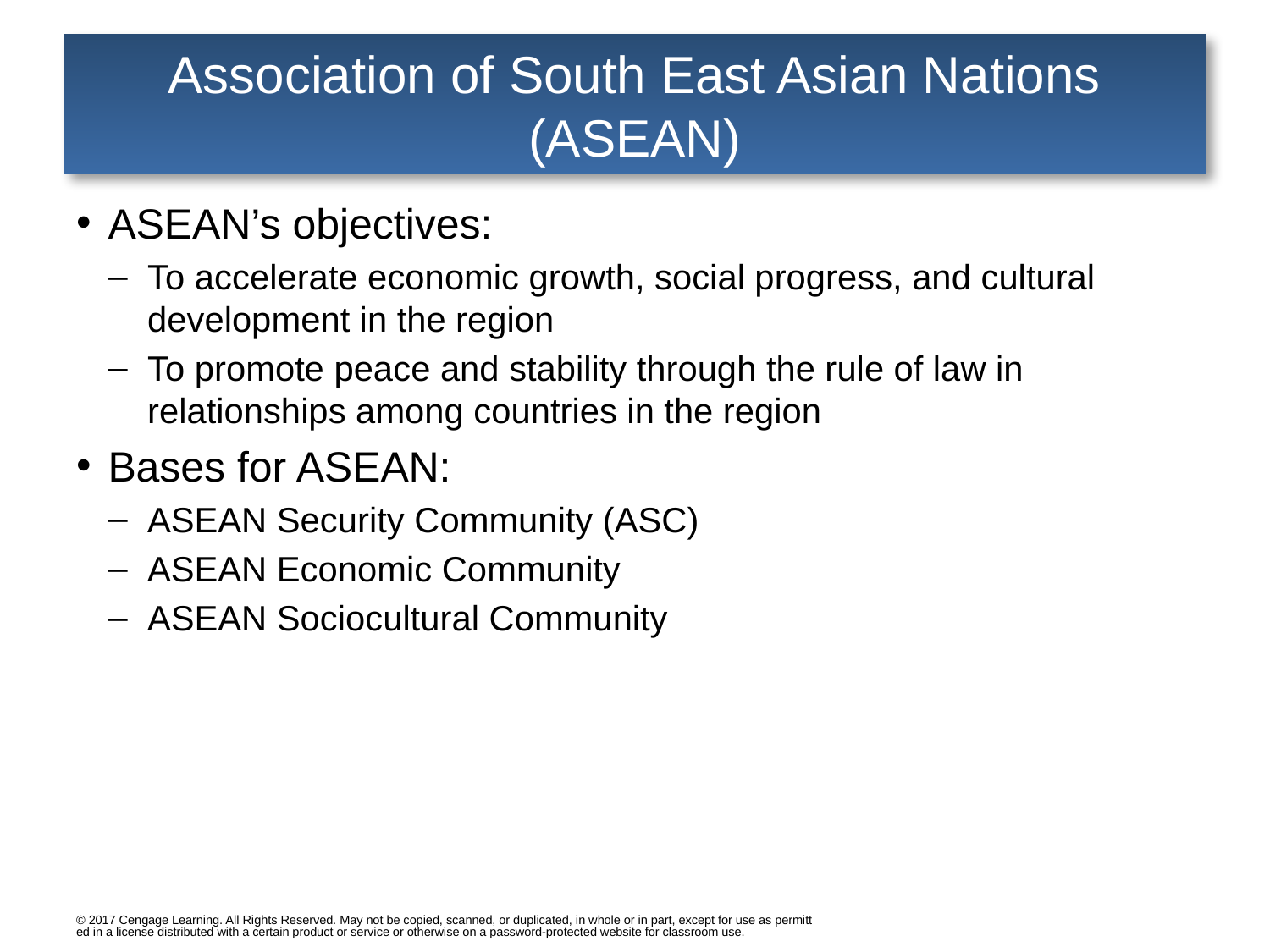

# Association of South East Asian Nations (ASEAN)
ASEAN’s objectives:
To accelerate economic growth, social progress, and cultural development in the region
To promote peace and stability through the rule of law in relationships among countries in the region
Bases for ASEAN:
ASEAN Security Community (ASC)
ASEAN Economic Community
ASEAN Sociocultural Community

© 2017 Cengage Learning. All Rights Reserved. May not be copied, scanned, or duplicated, in whole or in part, except for use as permitted in a license distributed with a certain product or service or otherwise on a password-protected website for classroom use.